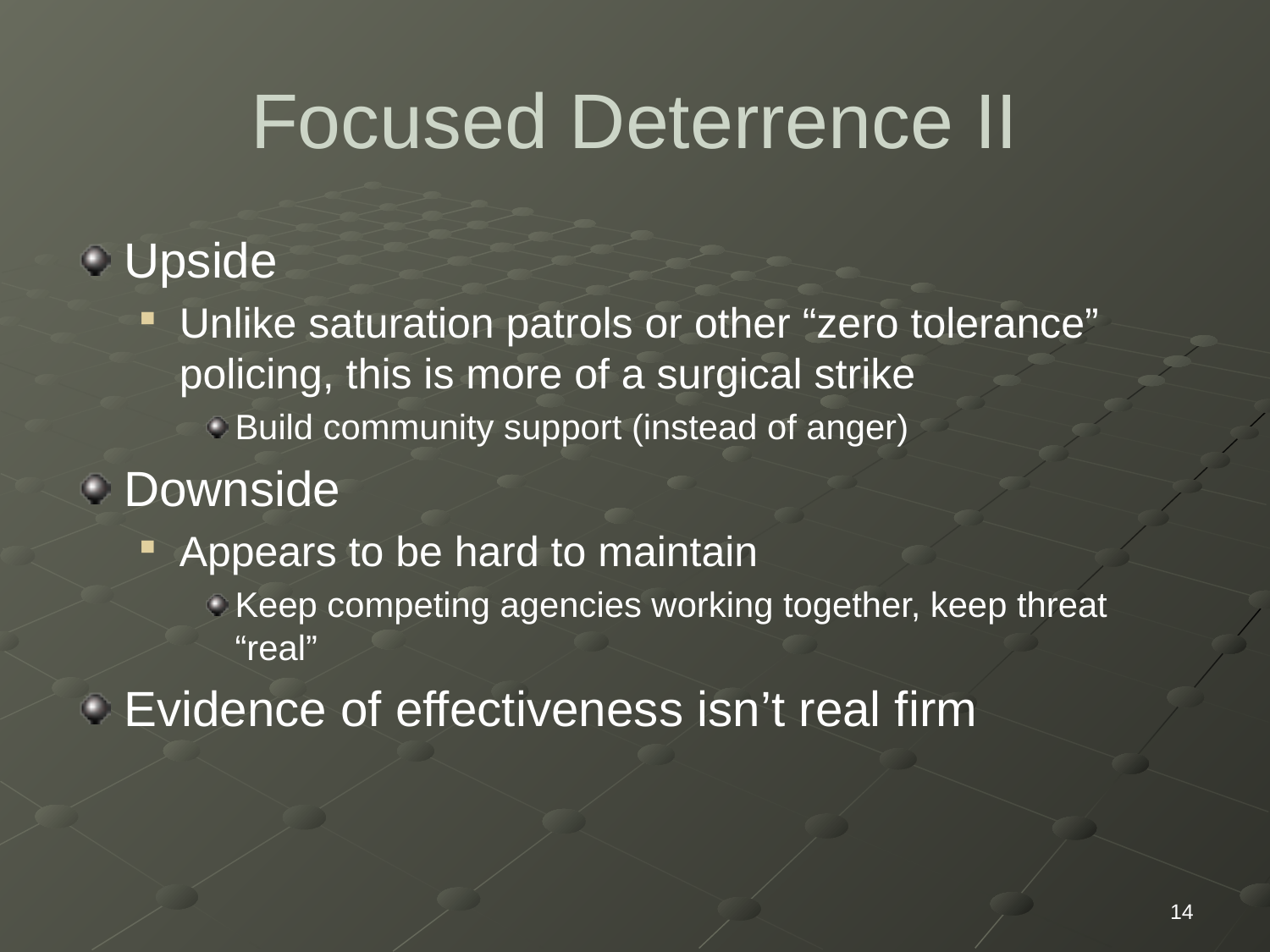

# Focused Deterrence II
Upside
Unlike saturation patrols or other “zero tolerance” policing, this is more of a surgical strike
Build community support (instead of anger)
Downside
Appears to be hard to maintain
Keep competing agencies working together, keep threat “real”
Evidence of effectiveness isn’t real firm
14